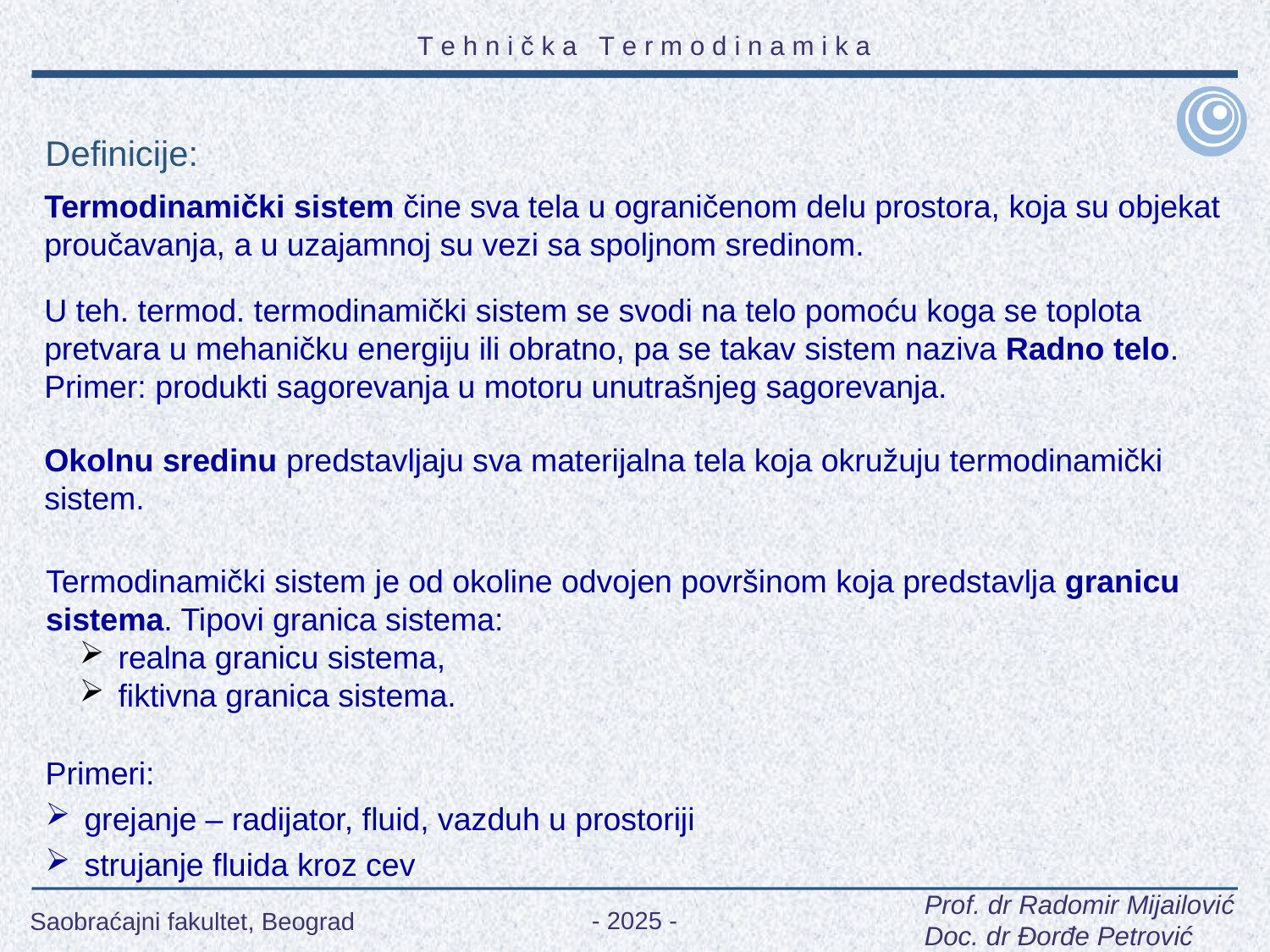

Definicije:
Termodinamički sistem čine sva tela u ograničenom delu prostora, koja su objekat proučavanja, a u uzajamnoj su vezi sa spoljnom sredinom.
U teh. termod. termodinamički sistem se svodi na telo pomoću koga se toplota pretvara u mehaničku energiju ili obratno, pa se takav sistem naziva Radno telo. Primer: produkti sagorevanja u motoru unutrašnjeg sagorevanja.
Okolnu sredinu predstavljaju sva materijalna tela koja okružuju termodinamički sistem.
Termodinamički sistem je od okoline odvojen površinom koja predstavlja granicu sistema. Tipovi granica sistema:
 realna granicu sistema,
 fiktivna granica sistema.
Primeri:
 grejanje – radijator, fluid, vazduh u prostoriji
 strujanje fluida kroz cev